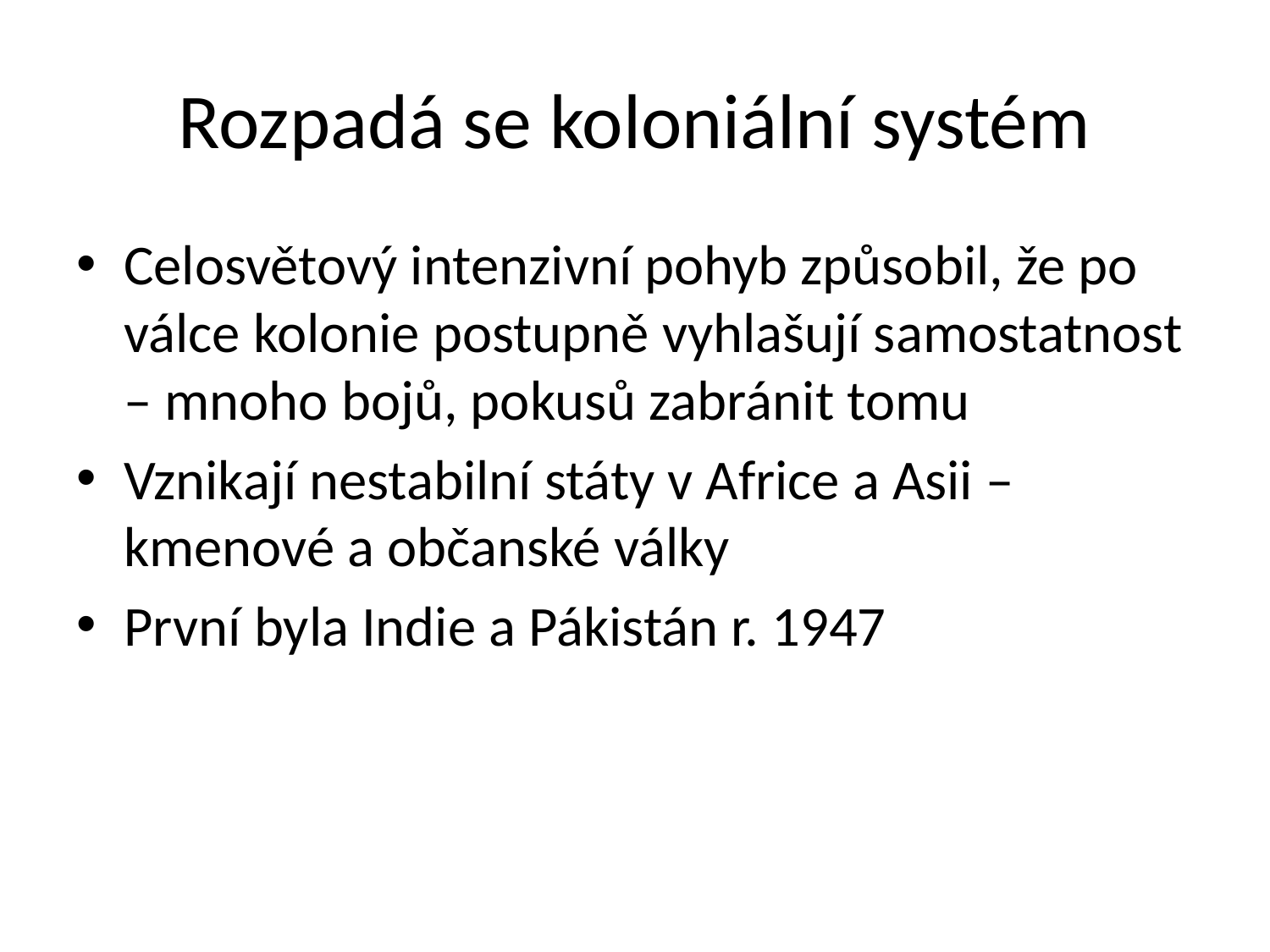

# Rozpadá se koloniální systém
Celosvětový intenzivní pohyb způsobil, že po válce kolonie postupně vyhlašují samostatnost – mnoho bojů, pokusů zabránit tomu
Vznikají nestabilní státy v Africe a Asii – kmenové a občanské války
První byla Indie a Pákistán r. 1947